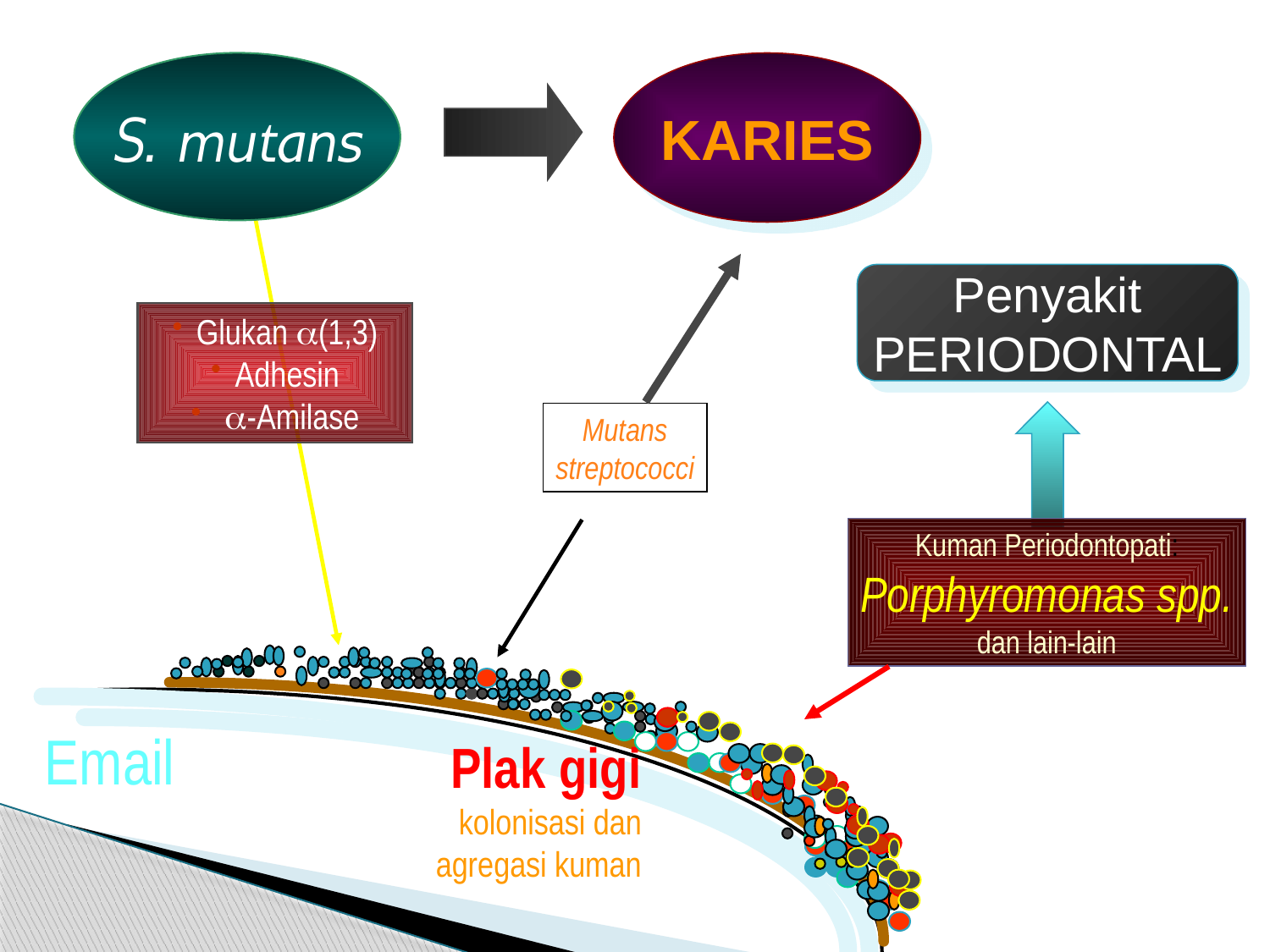

S. mutans

Glukan α(1,3)
Adhesin
 α-Amilase

Plak gigi
kolonisasi dan
agregasi kuman

KARIES

Penyakit
PERIODONTAL

Mutans
streptococci

Kuman Periodontopati:
Porphyromonas spp.
dan lain-lain

Email